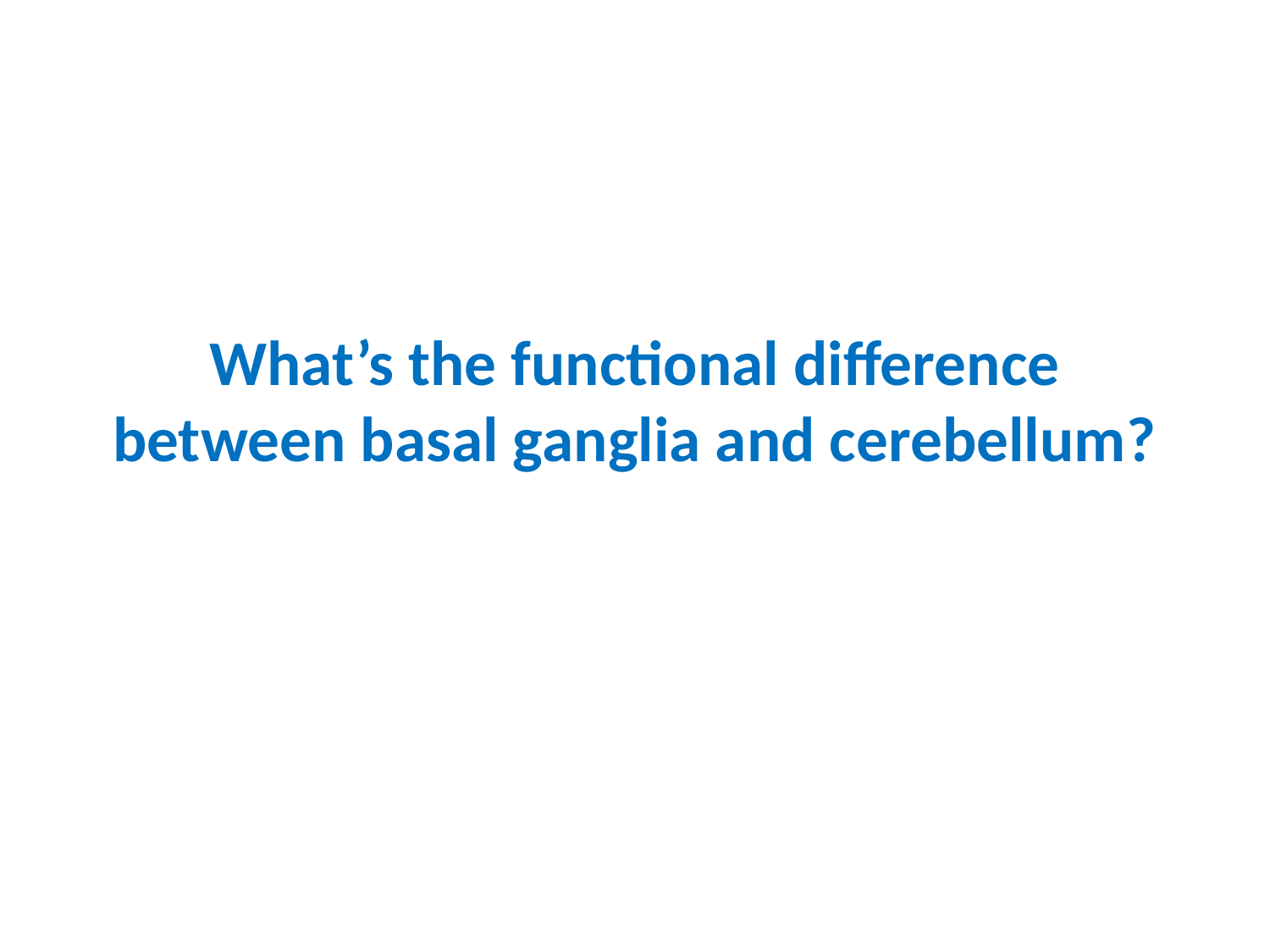

# What’s the functional difference between basal ganglia and cerebellum?